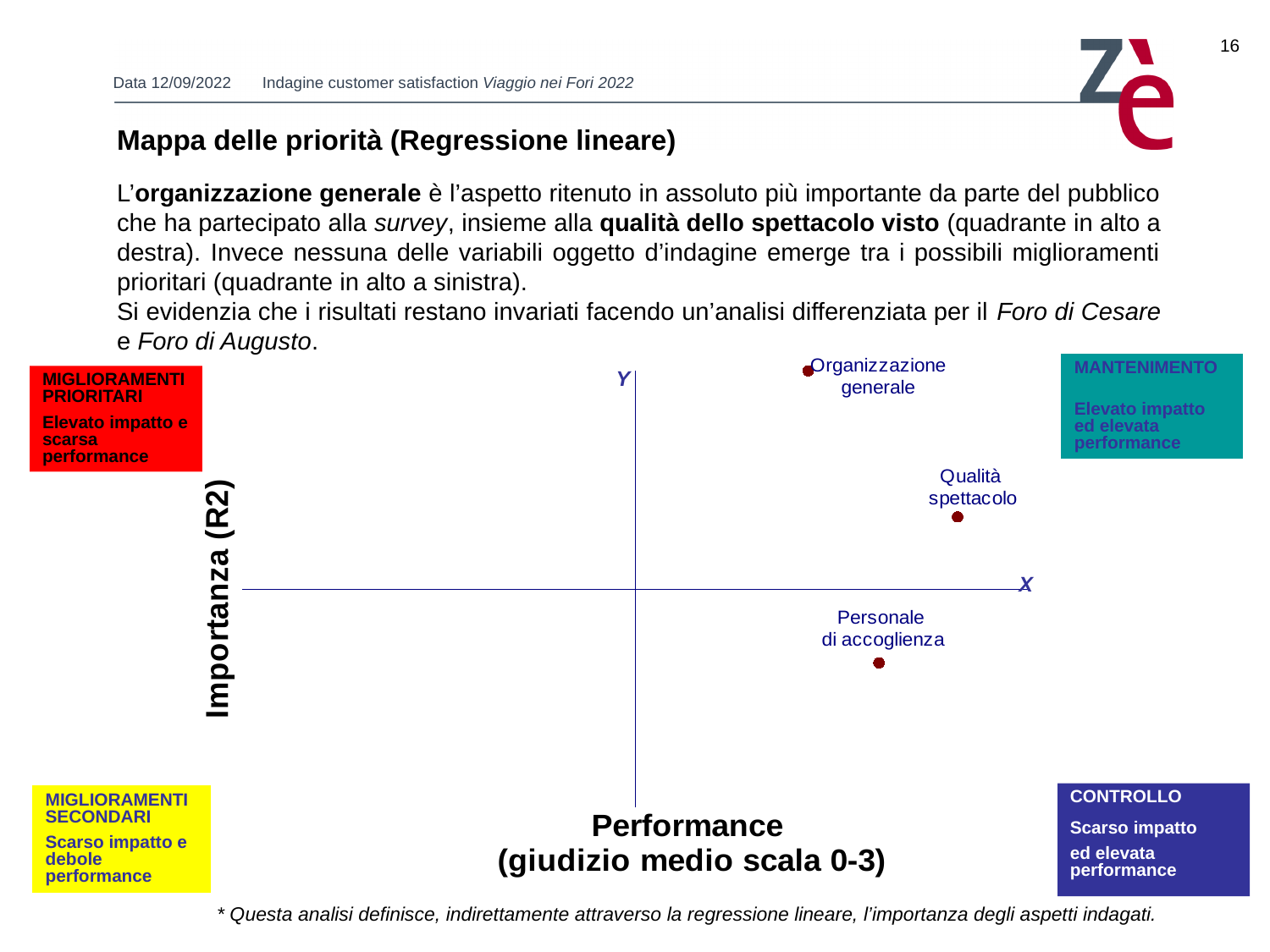

16
Mappa delle priorità (Regressione lineare)

L’organizzazione generale è l’aspetto ritenuto in assoluto più importante da parte del pubblico che ha partecipato alla survey, insieme alla qualità dello spettacolo visto (quadrante in alto a destra). Invece nessuna delle variabili oggetto d’indagine emerge tra i possibili miglioramenti prioritari (quadrante in alto a sinistra).
Si evidenzia che i risultati restano invariati facendo un’analisi differenziata per il Foro di Cesare e Foro di Augusto.

### Chart

| Category |  |
|---|---|
MANTENIMENTO

Elevato impatto ed elevata performance
Y
MIGLIORAMENTI PRIORITARI
Elevato impatto e scarsa performance
X
CONTROLLO

Scarso impatto
ed elevata performance

MIGLIORAMENTI SECONDARI
Scarso impatto e debole performance
* Questa analisi definisce, indirettamente attraverso la regressione lineare, l’importanza degli aspetti indagati.